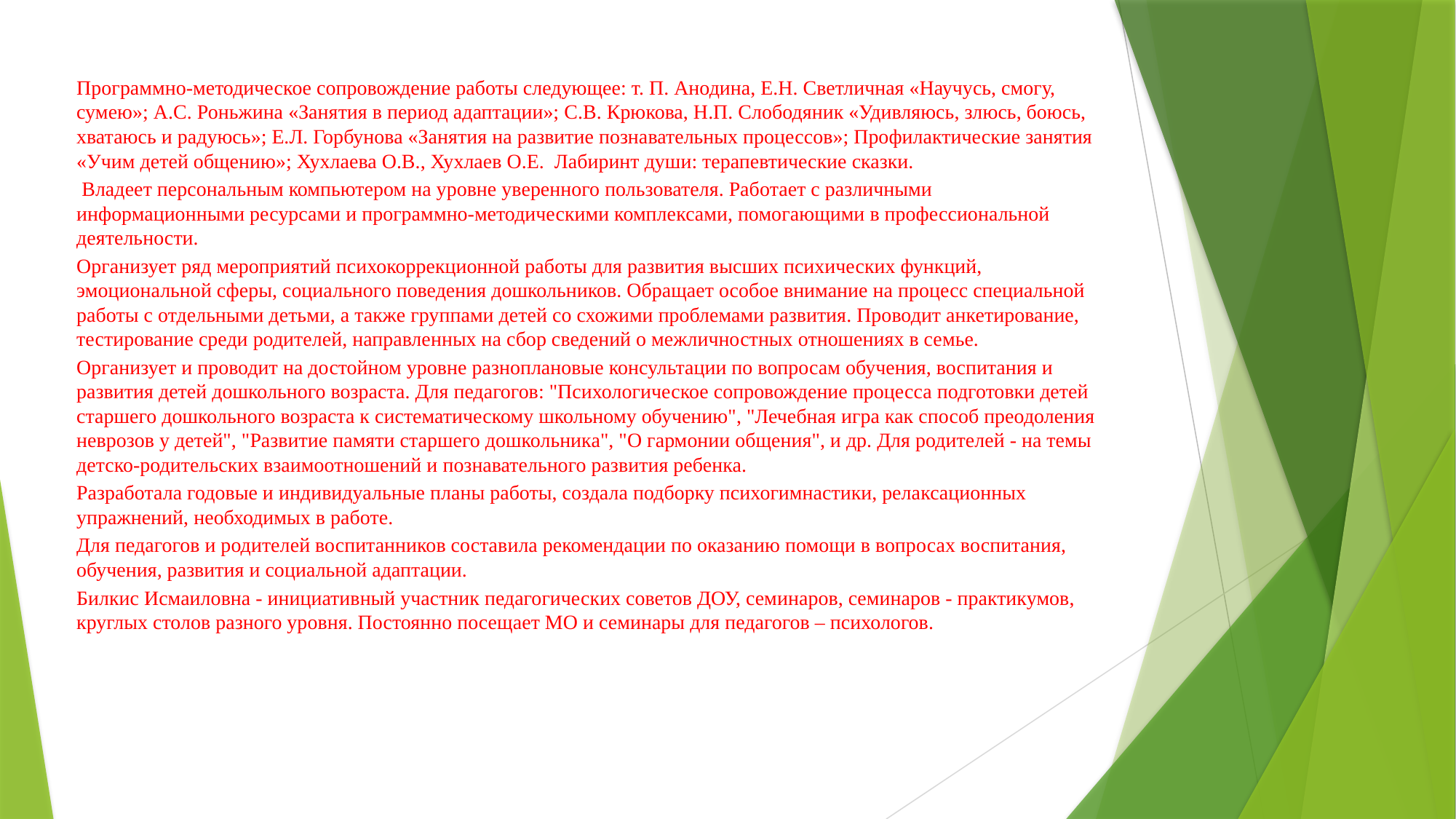

Программно-методическое сопровождение работы следующее: т. П. Анодина, Е.Н. Светличная «Научусь, смогу, сумею»; А.С. Роньжина «Занятия в период адаптации»; С.В. Крюкова, Н.П. Слободяник «Удивляюсь, злюсь, боюсь, хватаюсь и радуюсь»; Е.Л. Горбунова «Занятия на развитие познавательных процессов»; Профилактические занятия «Учим детей общению»; Хухлаева О.В., Хухлаев О.Е.  Лабиринт души: терапевтические сказки.
 Владеет персональным компьютером на уровне уверенного пользователя. Работает с различными информационными ресурсами и программно-методическими комплексами, помогающими в профессиональной деятельности.
Организует ряд мероприятий психокоррекционной работы для развития высших психических функций, эмоциональной сферы, социального поведения дошкольников. Обращает особое внимание на процесс специальной работы с отдельными детьми, а также группами детей со схожими проблемами развития. Проводит анкетирование, тестирование среди родителей, направленных на сбор сведений о межличностных отношениях в семье.
Организует и проводит на достойном уровне разноплановые консультации по вопросам обучения, воспитания и развития детей дошкольного возраста. Для педагогов: "Психологическое сопровождение процесса подготовки детей старшего дошкольного возраста к систематическому школьному обучению", "Лечебная игра как способ преодоления неврозов у детей", "Развитие памяти старшего дошкольника", "О гармонии общения", и др. Для родителей - на темы детско-родительских взаимоотношений и познавательного развития ребенка.
Разработала годовые и индивидуальные планы работы, создала подборку психогимнастики, релаксационных упражнений, необходимых в работе.
Для педагогов и родителей воспитанников составила рекомендации по оказанию помощи в вопросах воспитания, обучения, развития и социальной адаптации.
Билкис Исмаиловна - инициативный участник педагогических советов ДОУ, семинаров, семинаров - практикумов, круглых столов разного уровня. Постоянно посещает МО и семинары для педагогов – психологов.